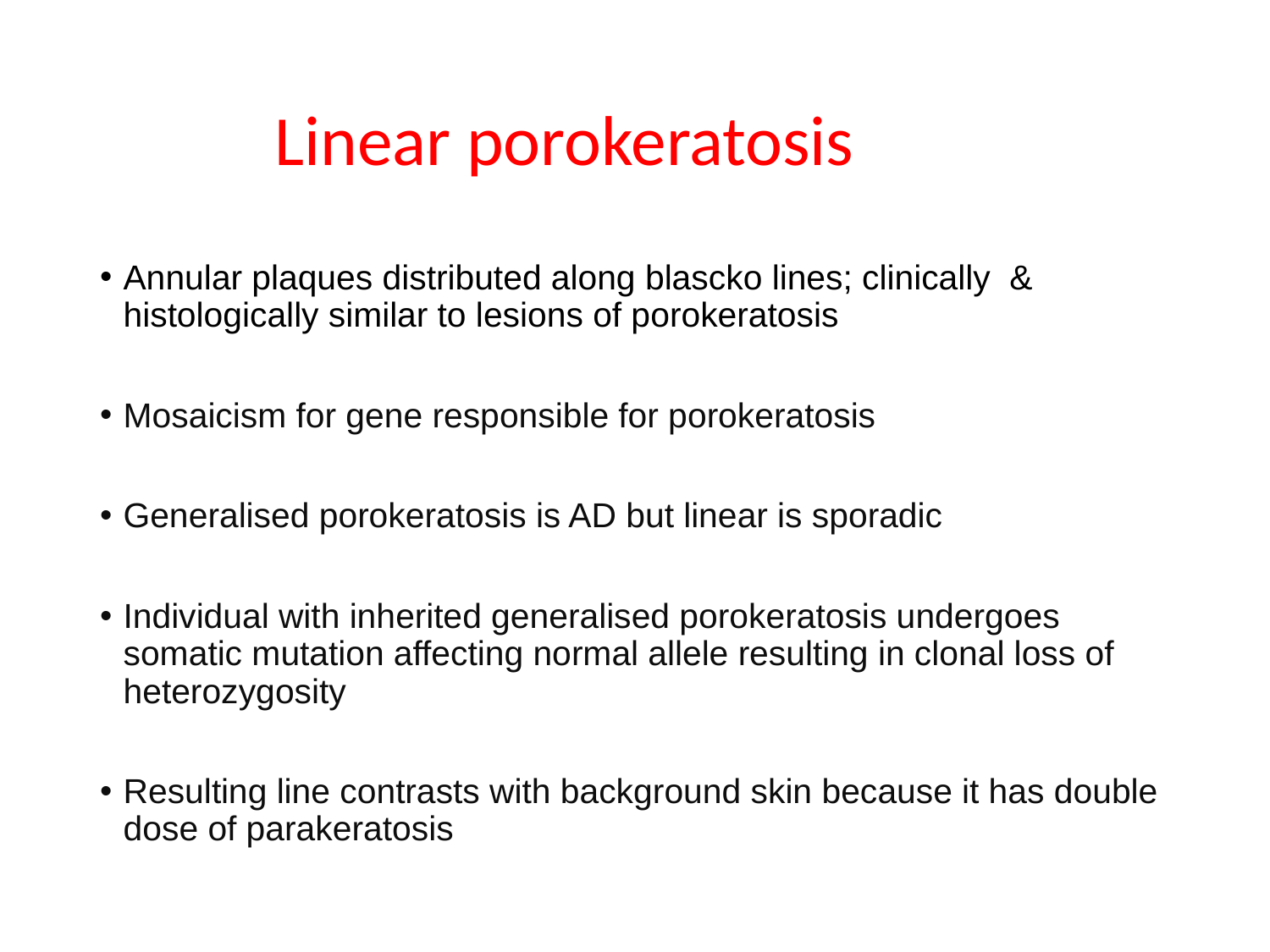

# Linear porokeratosis
Annular plaques distributed along blascko lines; clinically  &  histologically similar to lesions of porokeratosis

Mosaicism for gene responsible for porokeratosis

Generalised porokeratosis is AD but linear is sporadic

Individual with inherited generalised porokeratosis undergoes somatic mutation affecting normal allele resulting in clonal loss of heterozygosity

Resulting line contrasts with background skin because it has double dose of parakeratosis